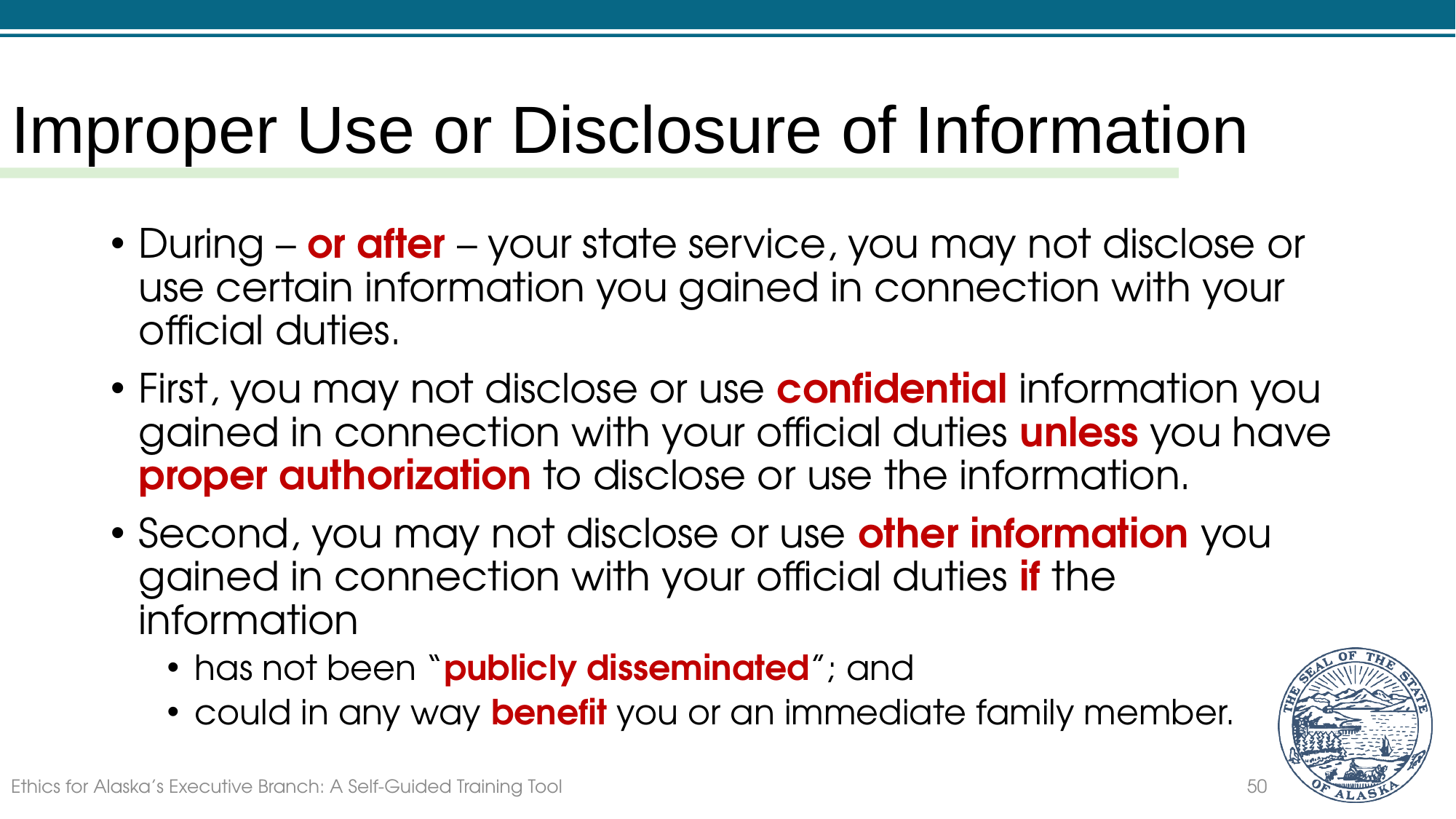

# Improper Use or Disclosure of Information
During – or after – your state service, you may not disclose or use certain information you gained in connection with your official duties.
First, you may not disclose or use confidential information you gained in connection with your official duties unless you have proper authorization to disclose or use the information.
Second, you may not disclose or use other information you gained in connection with your official duties if the information
has not been “publicly disseminated”; and
could in any way benefit you or an immediate family member.
Ethics for Alaska’s Executive Branch: A Self-Guided Training Tool
50